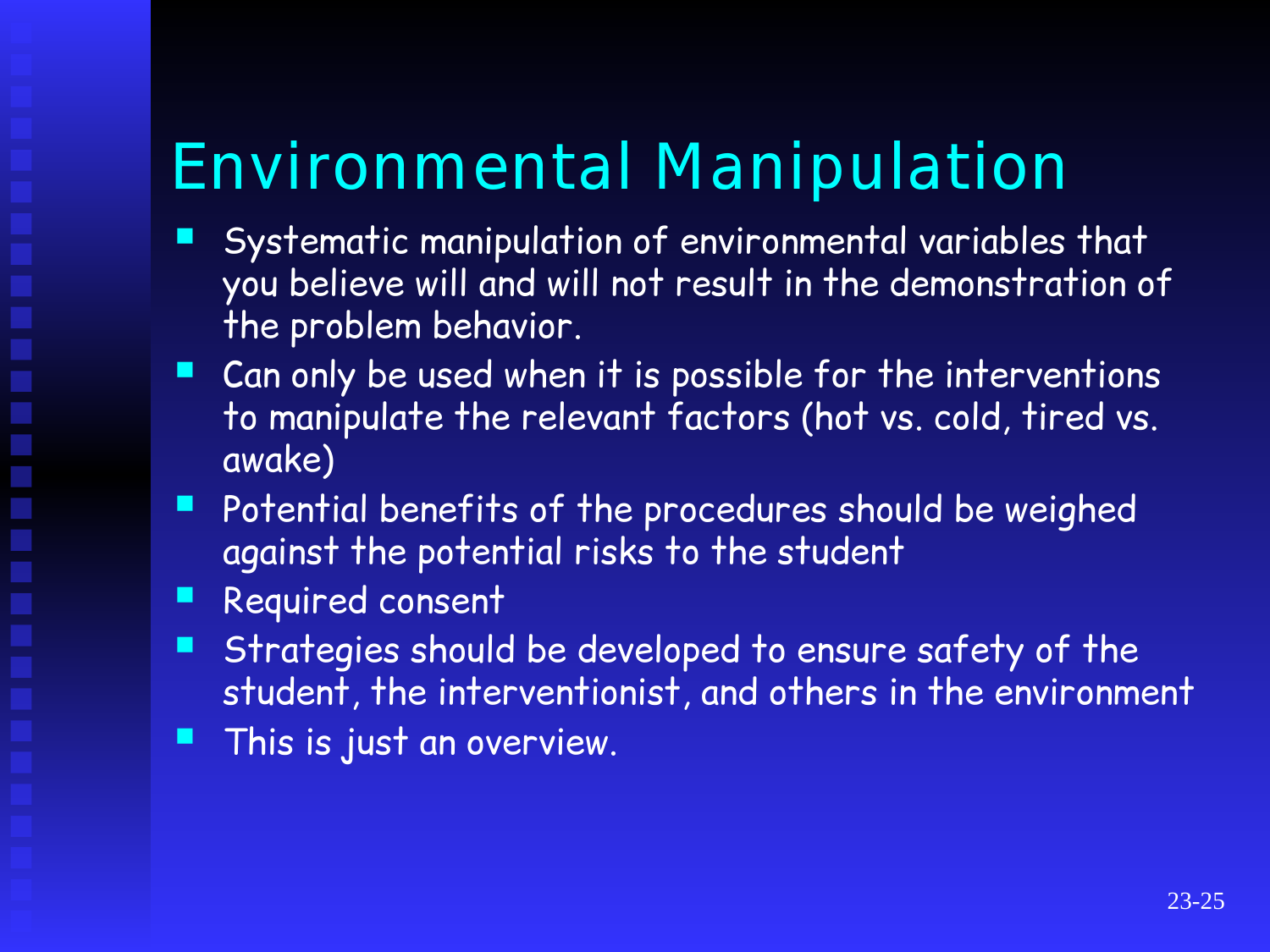

# Environmental Manipulation
Systematic manipulation of environmental variables that you believe will and will not result in the demonstration of the problem behavior.
Can only be used when it is possible for the interventions to manipulate the relevant factors (hot vs. cold, tired vs. awake)
Potential benefits of the procedures should be weighed against the potential risks to the student
Required consent
Strategies should be developed to ensure safety of the student, the interventionist, and others in the environment
This is just an overview.
23-25